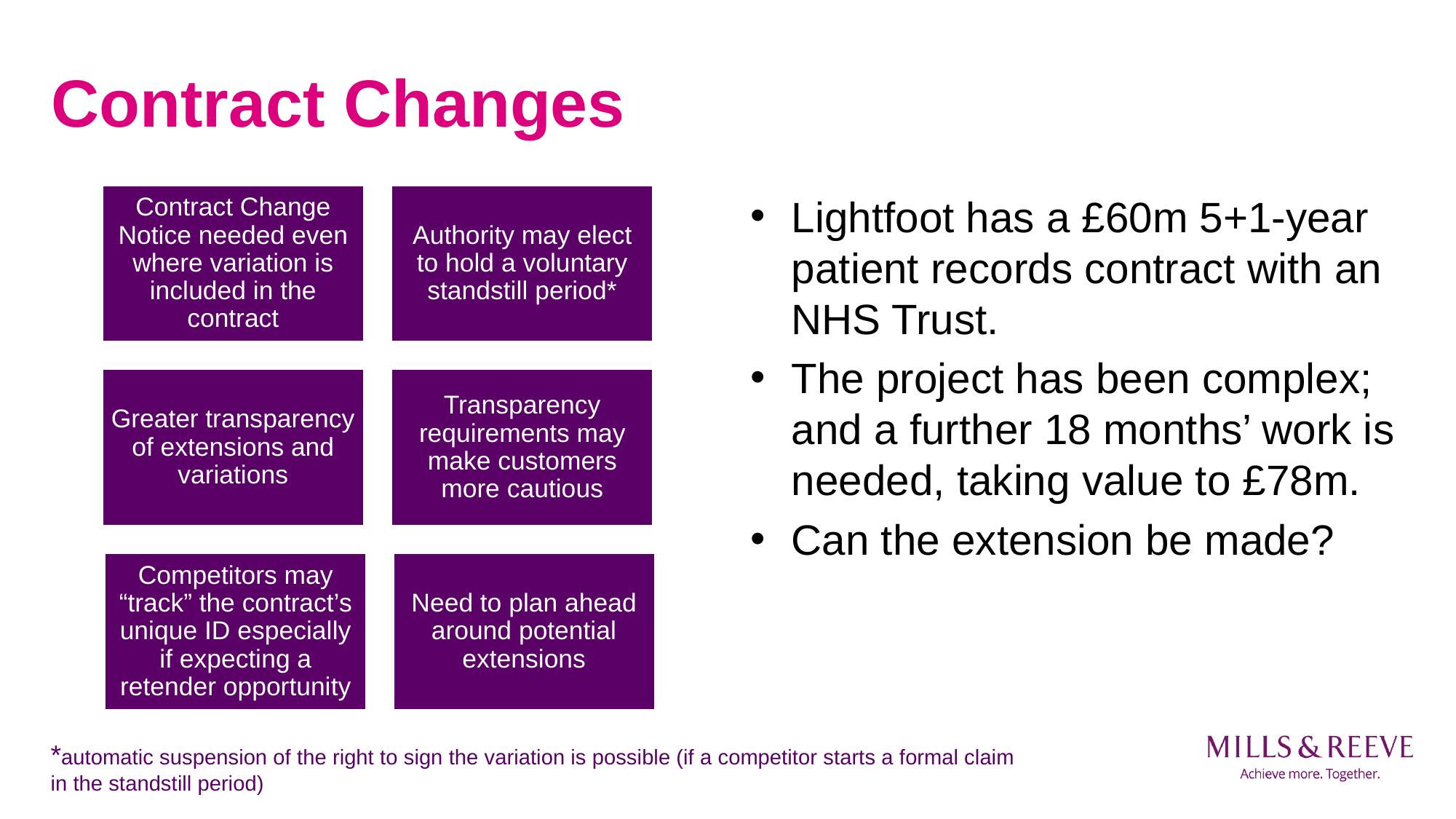

# Contract Changes
Lightfoot has a £60m 5+1-year patient records contract with an NHS Trust.
The project has been complex; and a further 18 months’ work is needed, taking value to £78m.
Can the extension be made?
Contract Change Notice needed even where variation is included in the contract
Authority may elect to hold a voluntary standstill period*
Greater transparency of extensions and variations
Transparency requirements may make customers more cautious
Competitors may “track” the contract’s unique ID especially if expecting a retender opportunity
Need to plan ahead around potential extensions
*automatic suspension of the right to sign the variation is possible (if a competitor starts a formal claim in the standstill period)